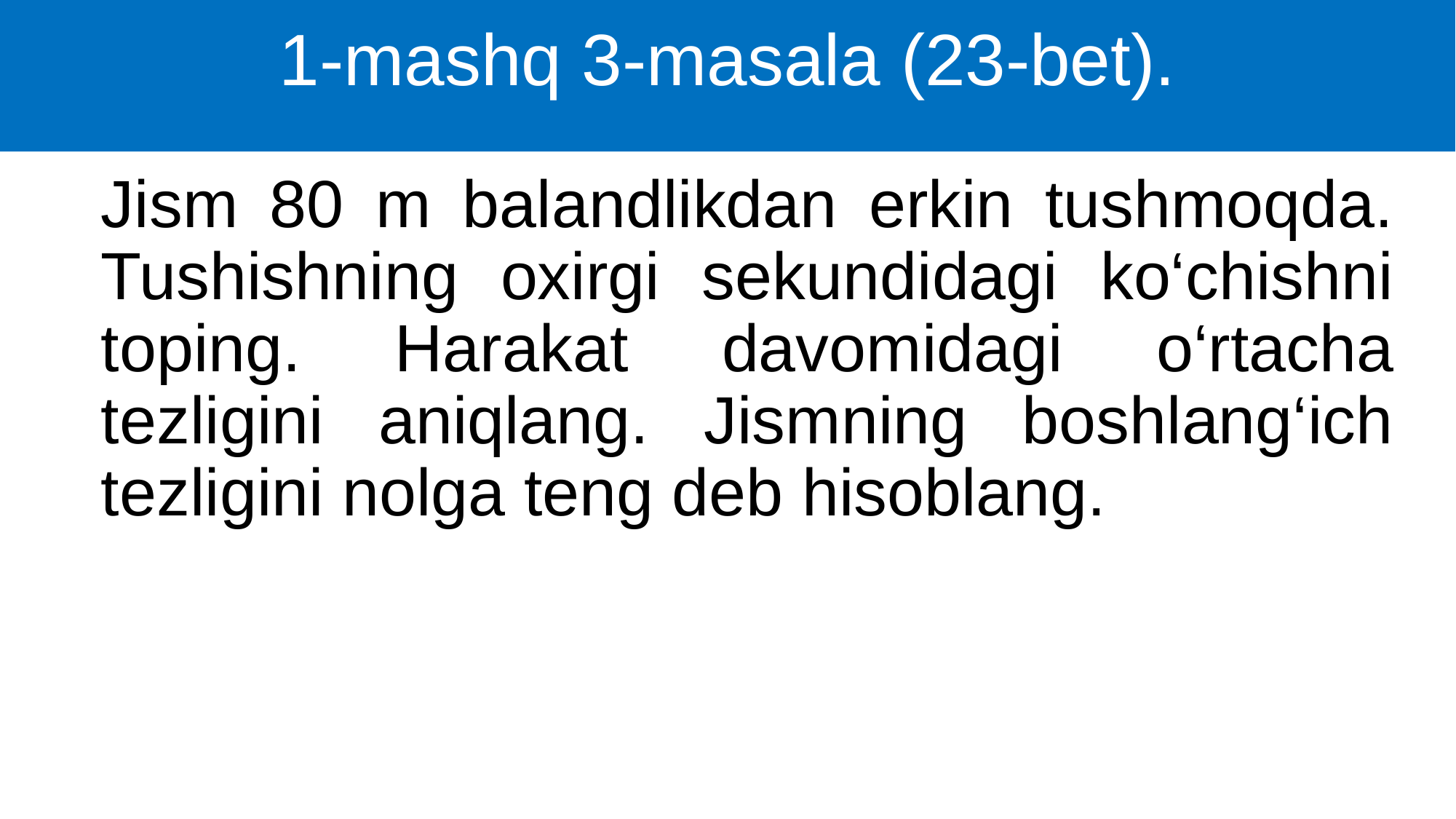

# 1-mashq 3-masala (23-bet).

Jism 80 m balandlikdan erkin tushmoqda. Tushishning oxirgi sekundidagi ko‘chishni toping. Harakat davomidagi o‘rtacha tezligini aniqlang. Jismning boshlang‘ich tezligini nolga teng deb hisoblang.